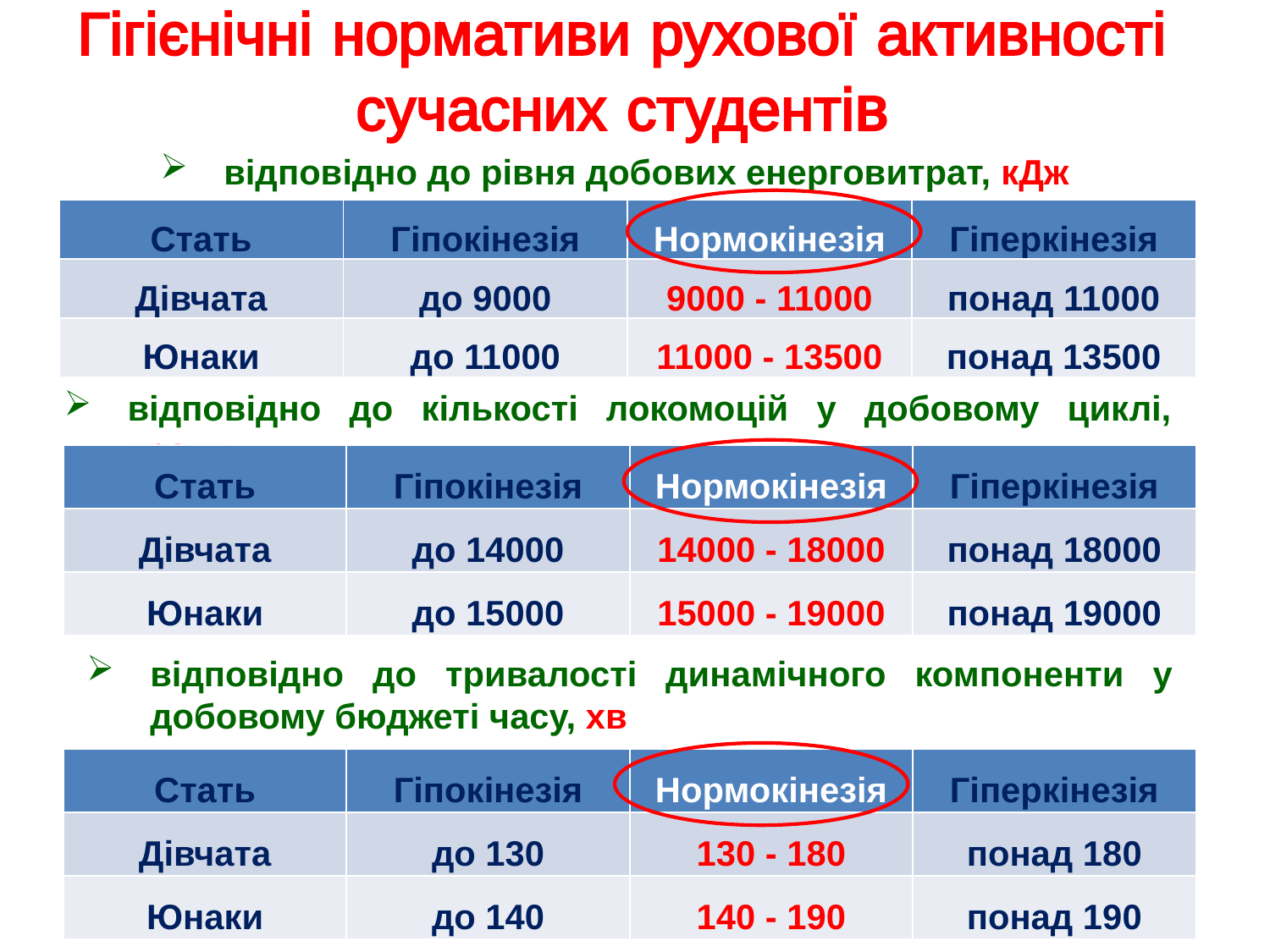

Гігієнічні нормативи рухової активності сучасних студентів
відповідно до рівня добових енерговитрат, кДж

| Стать | Гіпокінезія | Нормокінезія | Гіперкінезія |
| --- | --- | --- | --- |
| Дівчата | до 9000 | 9000 - 11000 | понад 11000 |
| Юнаки | до 11000 | 11000 - 13500 | понад 13500 |
відповідно до кількості локомоцій у добовому циклі, кроки

| Стать | Гіпокінезія | Нормокінезія | Гіперкінезія |
| --- | --- | --- | --- |
| Дівчата | до 14000 | 14000 - 18000 | понад 18000 |
| Юнаки | до 15000 | 15000 - 19000 | понад 19000 |
відповідно до тривалості динамічного компоненти у добовому бюджеті часу, хв

| Стать | Гіпокінезія | Нормокінезія | Гіперкінезія |
| --- | --- | --- | --- |
| Дівчата | до 130 | 130 - 180 | понад 180 |
| Юнаки | до 140 | 140 - 190 | понад 190 |